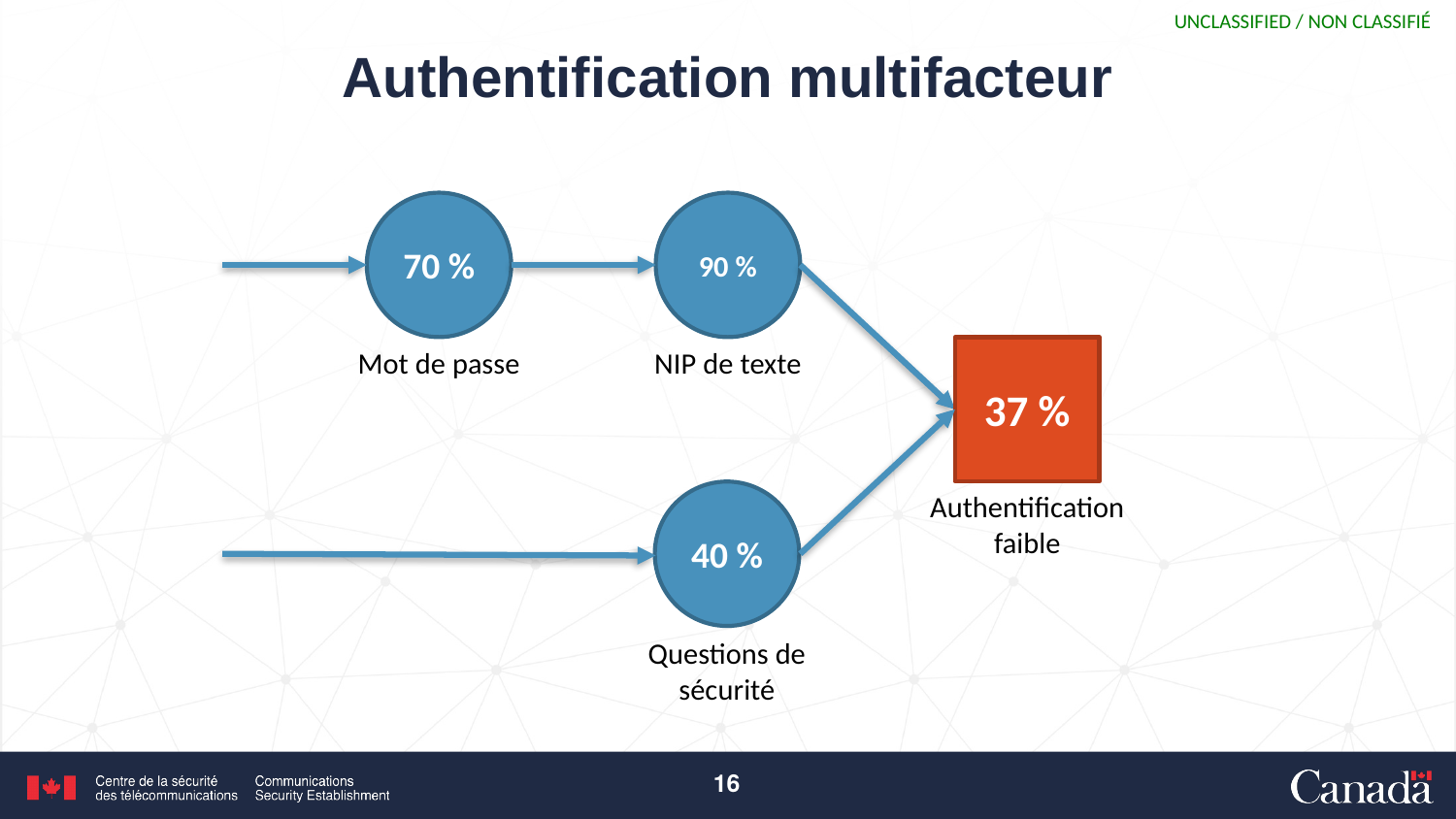

# Authentification multifacteur
70 %
90 %
Mot de passe
37 %
Authentification faible
NIP de texte
40 %
Questions de sécurité